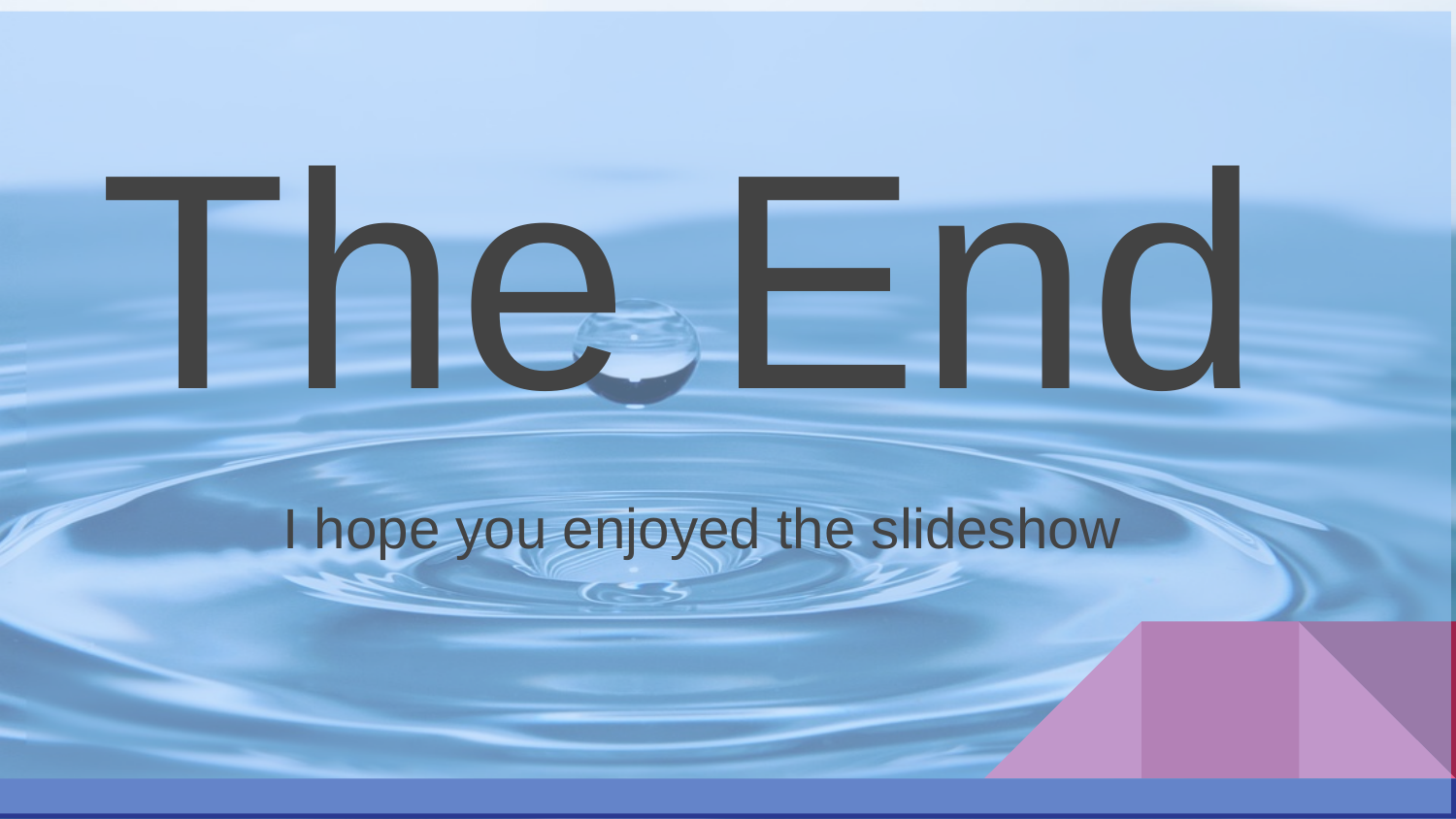

The End
                 I hope you enjoyed the slideshow